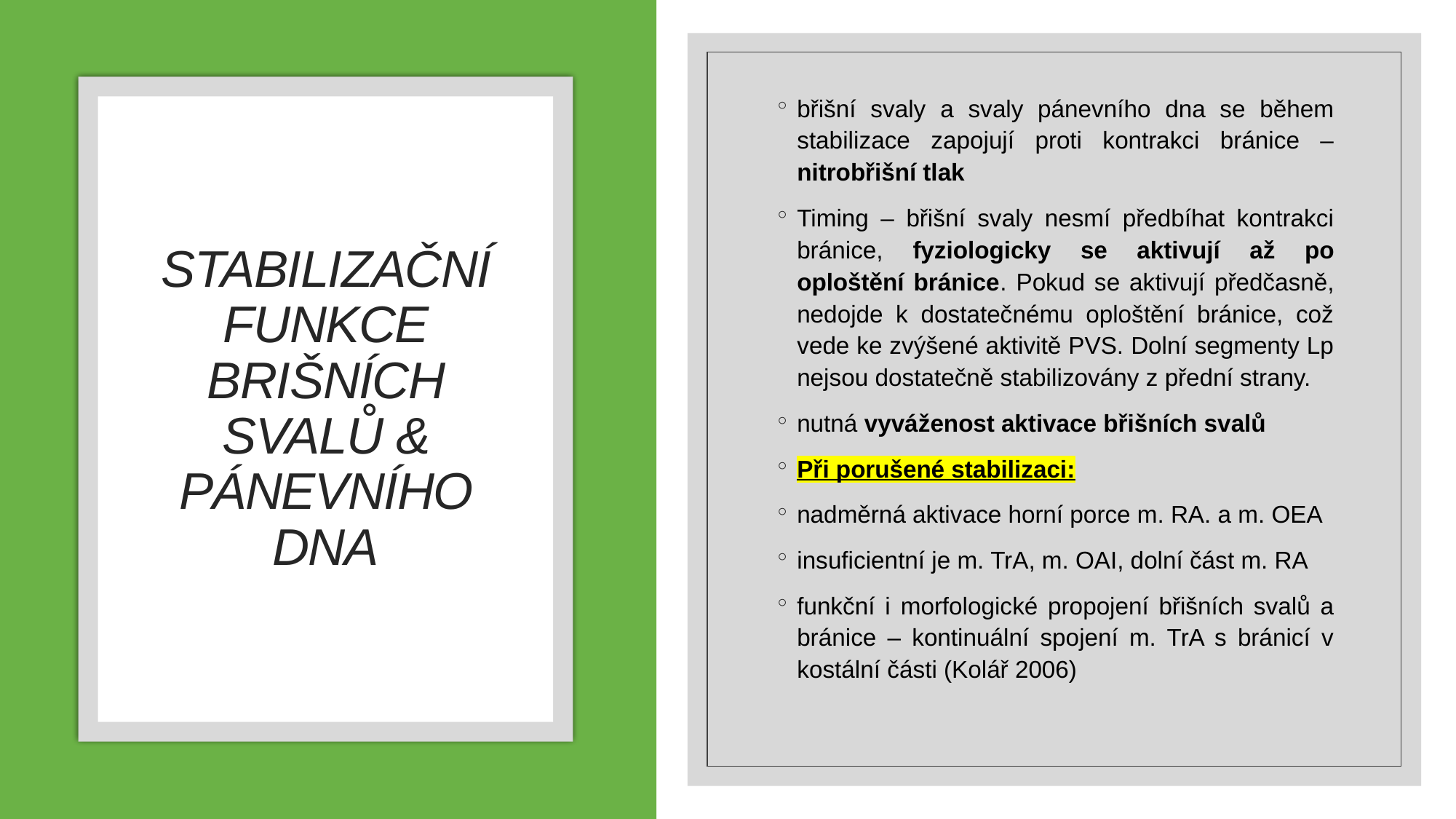

břišní svaly a svaly pánevního dna se během stabilizace zapojují proti kontrakci bránice – nitrobřišní tlak
Timing – břišní svaly nesmí předbíhat kontrakci bránice, fyziologicky se aktivují až po oploštění bránice. Pokud se aktivují předčasně, nedojde k dostatečnému oploštění bránice, což vede ke zvýšené aktivitě PVS. Dolní segmenty Lp nejsou dostatečně stabilizovány z přední strany.
nutná vyváženost aktivace břišních svalů
Při porušené stabilizaci:
nadměrná aktivace horní porce m. RA. a m. OEA
insuficientní je m. TrA, m. OAI, dolní část m. RA
funkční i morfologické propojení břišních svalů a bránice – kontinuální spojení m. TrA s bránicí v kostální části (Kolář 2006)

# STABILIZAČNÍ FUNKCE BRIŠNÍCH SVALŮ & PÁNEVNÍHO DNA